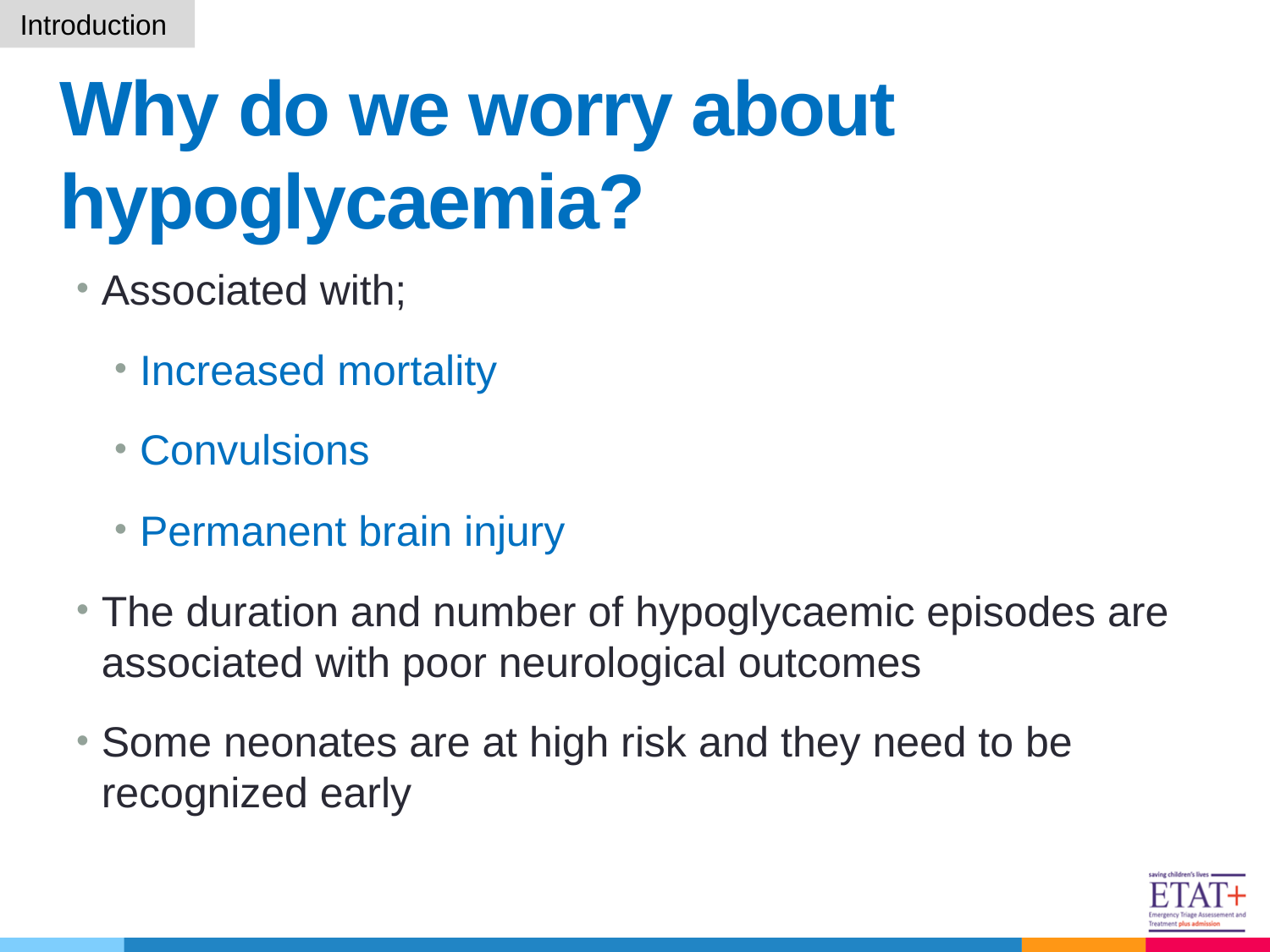

Introduction
Why do we worry about hypoglycaemia?
Associated with;
Increased mortality
Convulsions
Permanent brain injury
The duration and number of hypoglycaemic episodes are associated with poor neurological outcomes
Some neonates are at high risk and they need to be recognized early